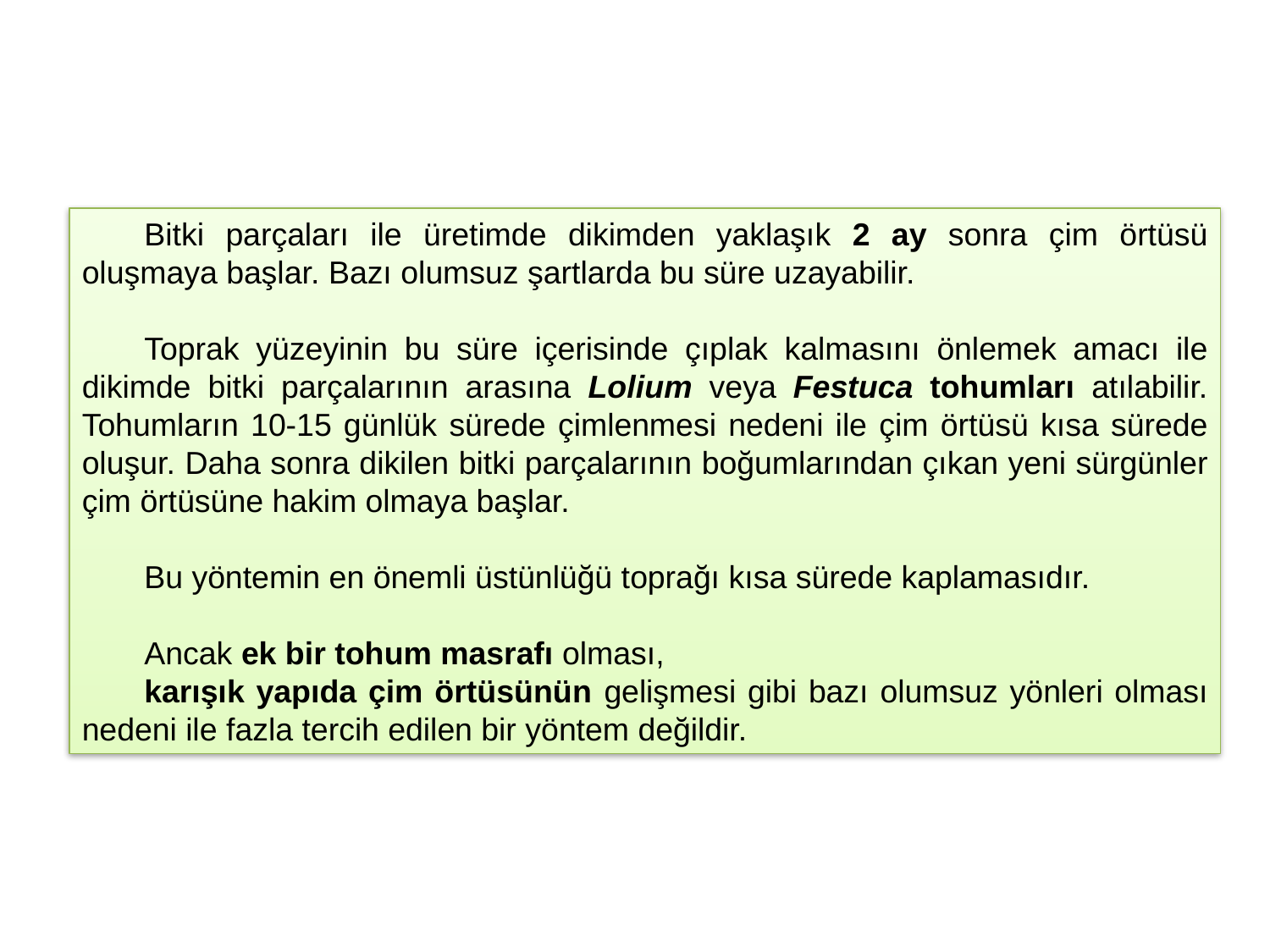

Bitki parçaları ile üretimde dikimden yaklaşık 2 ay sonra çim örtüsü oluşmaya başlar. Bazı olumsuz şartlarda bu süre uzayabilir.

Toprak yüzeyinin bu süre içerisinde çıplak kalmasını önlemek amacı ile dikimde bitki parçalarının arasına Lolium veya Festuca tohumları atılabilir. Tohumların 10-15 günlük sürede çimlenmesi nedeni ile çim örtüsü kısa sürede oluşur. Daha sonra dikilen bitki parçalarının boğumlarından çıkan yeni sürgünler çim örtüsüne hakim olmaya başlar.

Bu yöntemin en önemli üstünlüğü toprağı kısa sürede kaplamasıdır.

Ancak ek bir tohum masrafı olması,
karışık yapıda çim örtüsünün gelişmesi gibi bazı olumsuz yönleri olması nedeni ile fazla tercih edilen bir yöntem değildir.